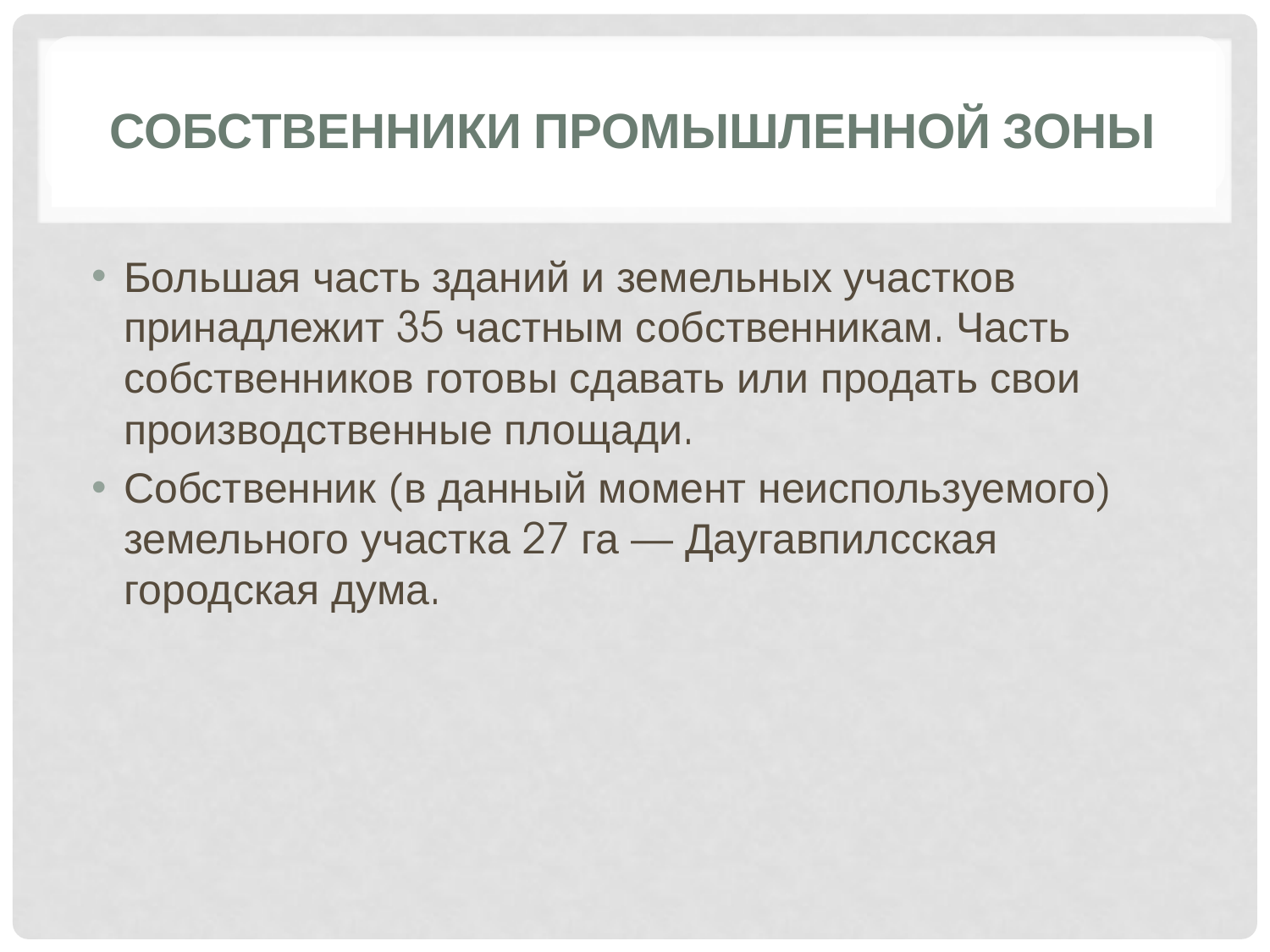

# Собственники промышленной зоны
Большая часть зданий и земельных участков принадлежит 35 частным собственникам. Часть собственников готовы сдавать или продать свои производственные площади.
Собственник (в данный момент неиспользуемого) земельного участка 27 га — Даугавпилсская городская дума.